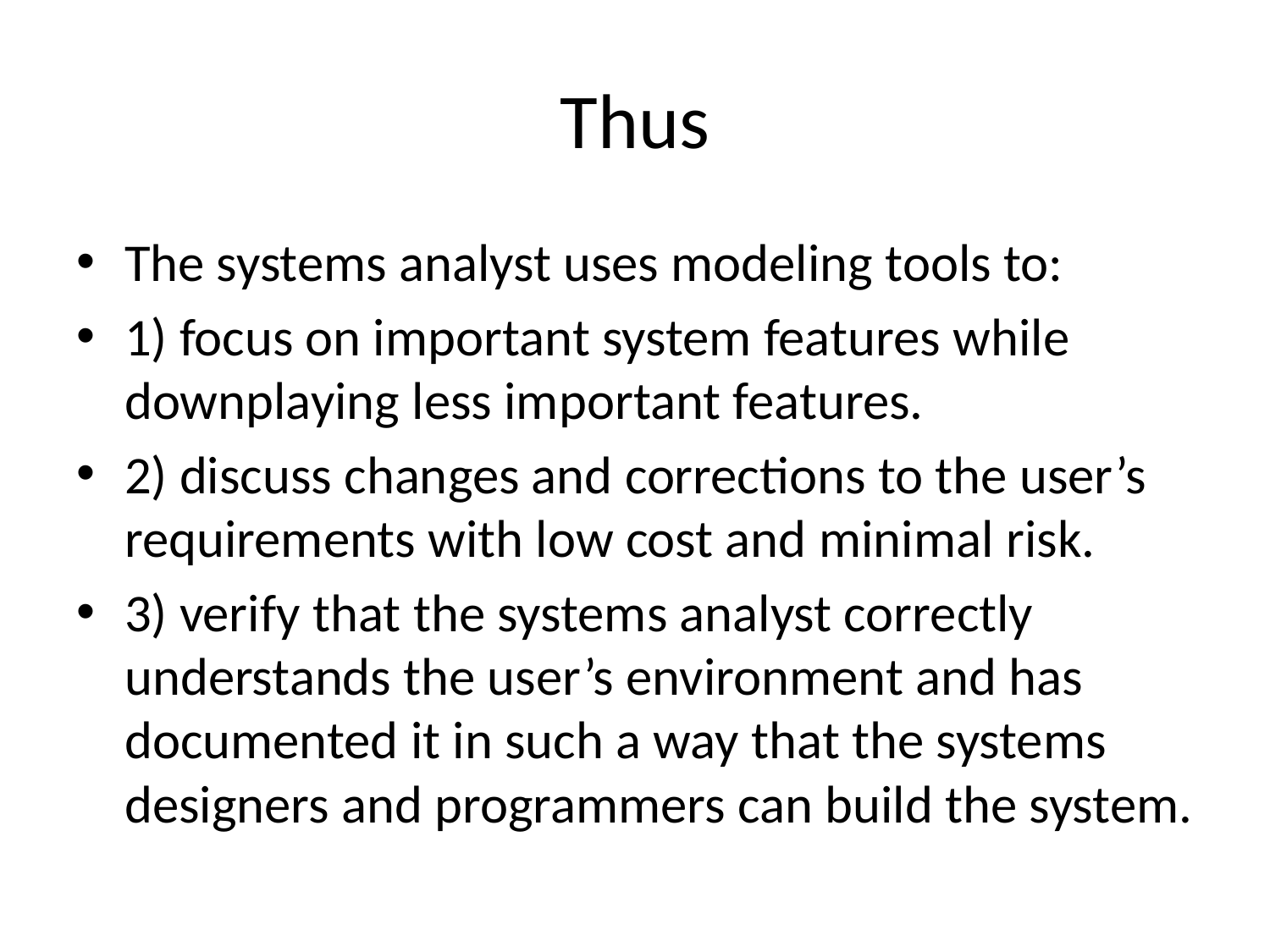

# Thus
The systems analyst uses modeling tools to:
1) focus on important system features while downplaying less important features.
2) discuss changes and corrections to the user’s requirements with low cost and minimal risk.
3) verify that the systems analyst correctly understands the user’s environment and has documented it in such a way that the systems designers and programmers can build the system.